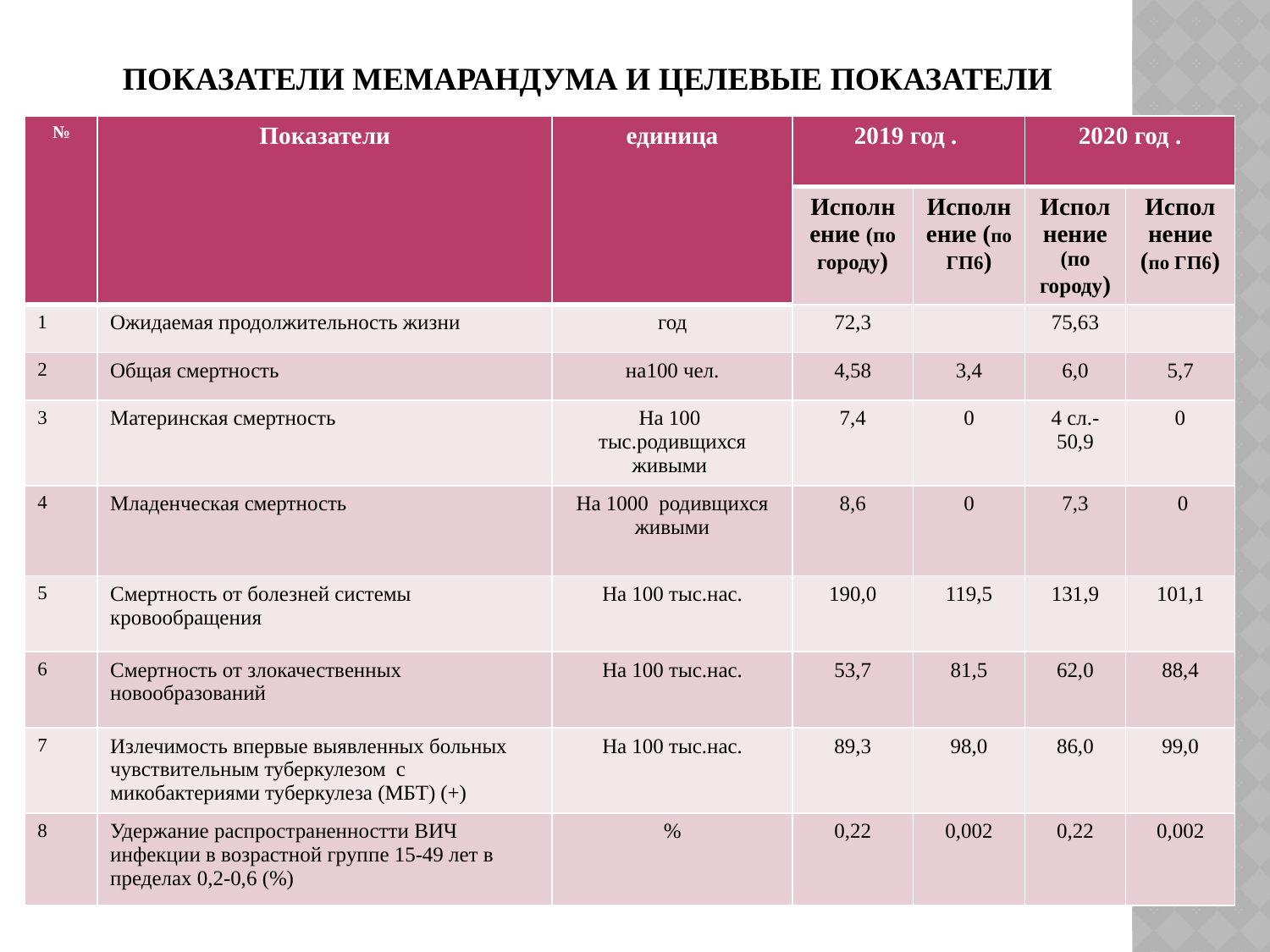

# Показатели мемарандума и целевые показатели
| № | Показатели | единица | 2019 год . |  | 2020 год . |  |
| --- | --- | --- | --- | --- | --- | --- |
|  |  |  | Исполнение (по городу) | Исполнение (по ГП6) | Исполнение (по городу) | Исполнение (по ГП6) |
| 1 | Ожидаемая продолжительность жизни | год | 72,3 |  | 75,63 |  |
| 2 | Общая смертность | на100 чел. | 4,58 | 3,4 | 6,0 | 5,7 |
| 3 | Материнская смертность | На 100 тыс.родивщихся живыми | 7,4 | 0 | 4 сл.-50,9 | 0 |
| 4 | Младенческая смертность | На 1000 родивщихся живыми | 8,6 | 0 | 7,3 | 0 |
| 5 | Смертность от болезней системы кровообращения | На 100 тыс.нас. | 190,0 | 119,5 | 131,9 | 101,1 |
| 6 | Смертность от злокачественных новообразований | На 100 тыс.нас. | 53,7 | 81,5 | 62,0 | 88,4 |
| 7 | Излечимость впервые выявленных больных чувствительным туберкулезом с микобактериями туберкулеза (МБТ) (+) | На 100 тыс.нас. | 89,3 | 98,0 | 86,0 | 99,0 |
| 8 | Удержание распространенностти ВИЧ инфекции в возрастной группе 15-49 лет в пределах 0,2-0,6 (%) | % | 0,22 | 0,002 | 0,22 | 0,002 |